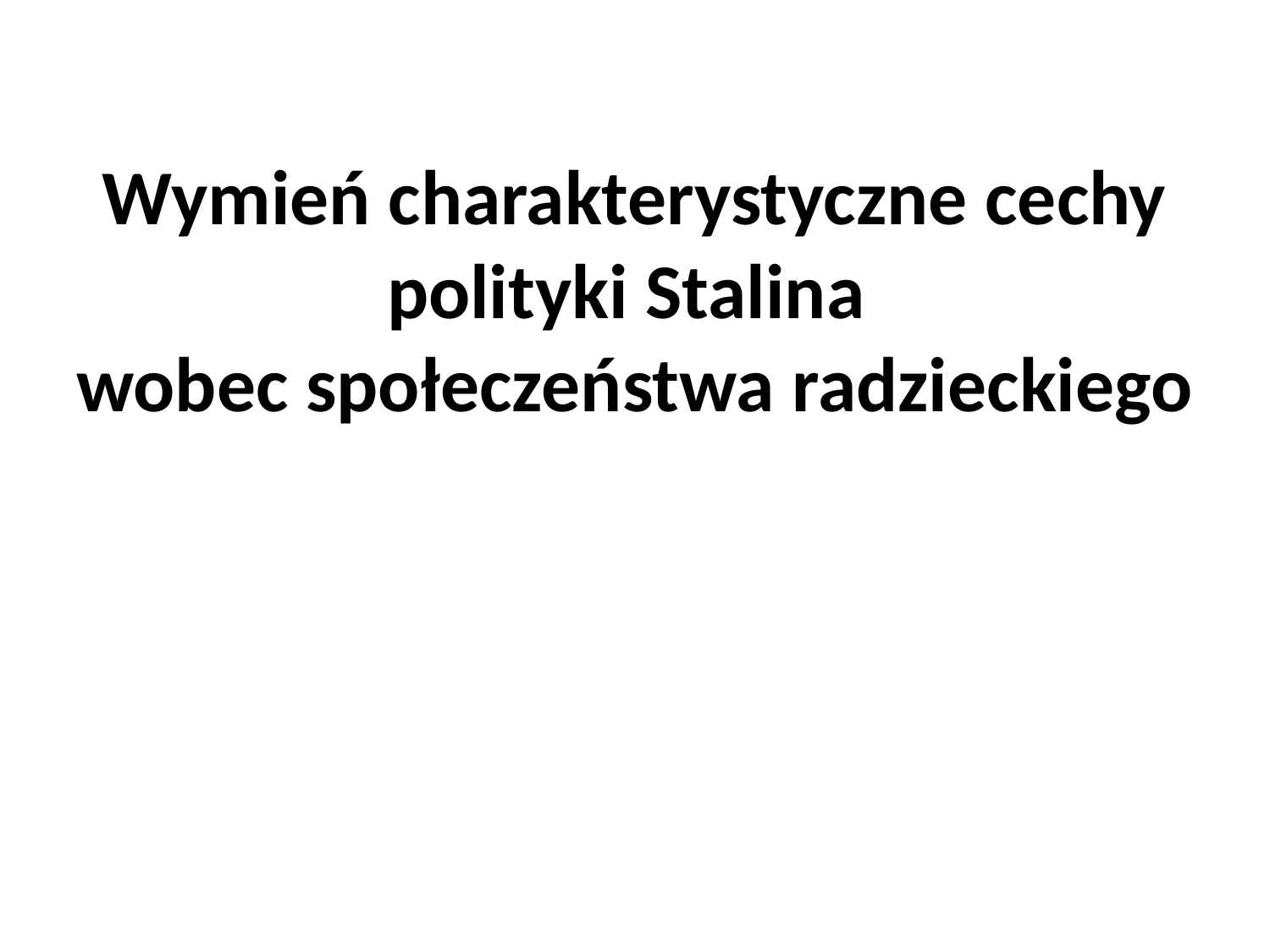

# Wymień charakterystyczne cechy polityki Stalina wobec społeczeństwa radzieckiego